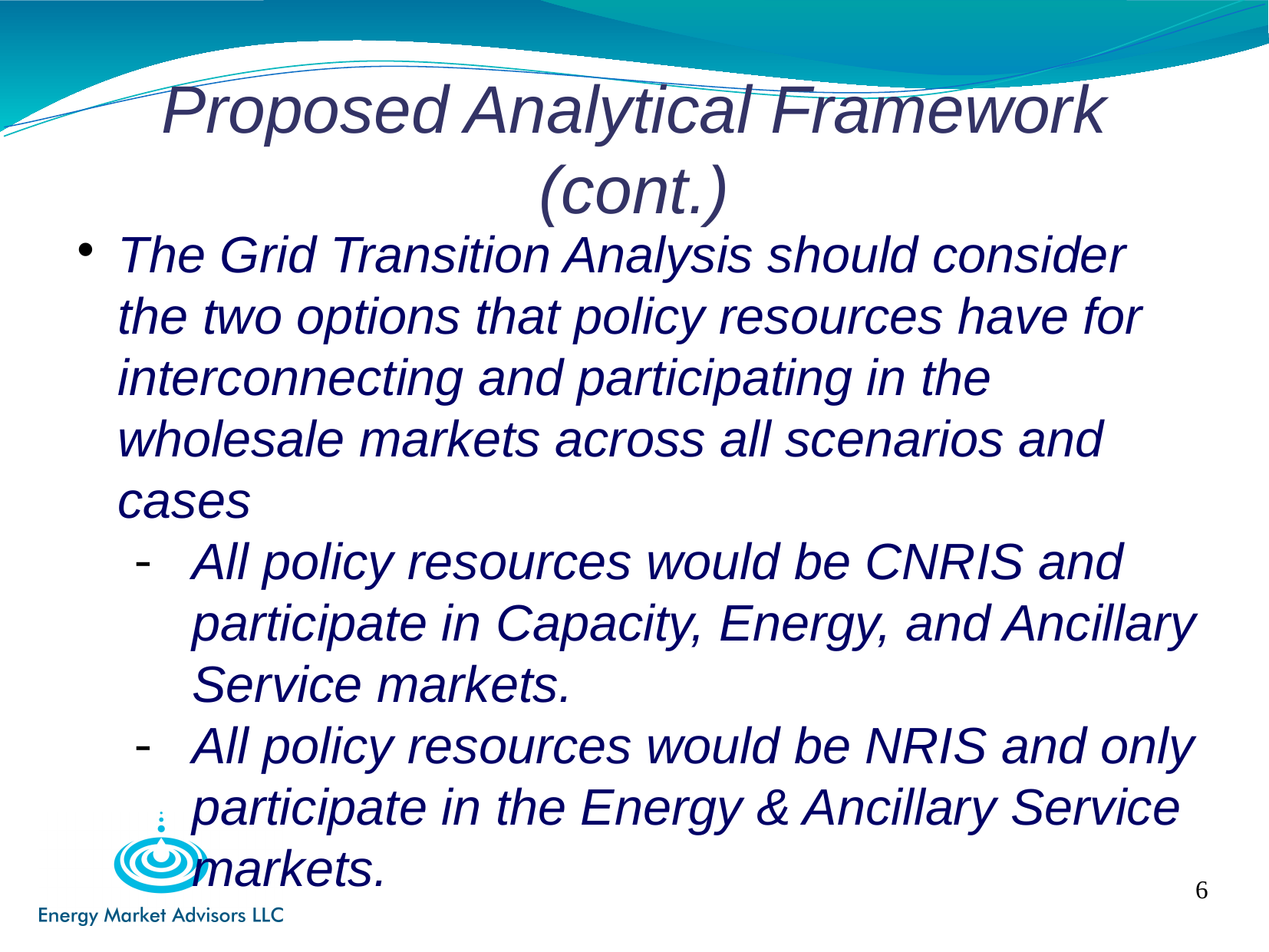

Proposed Analytical Framework (cont.)
The Grid Transition Analysis should consider the two options that policy resources have for interconnecting and participating in the wholesale markets across all scenarios and cases
All policy resources would be CNRIS and participate in Capacity, Energy, and Ancillary Service markets.
All policy resources would be NRIS and only participate in the Energy & Ancillary Service markets.